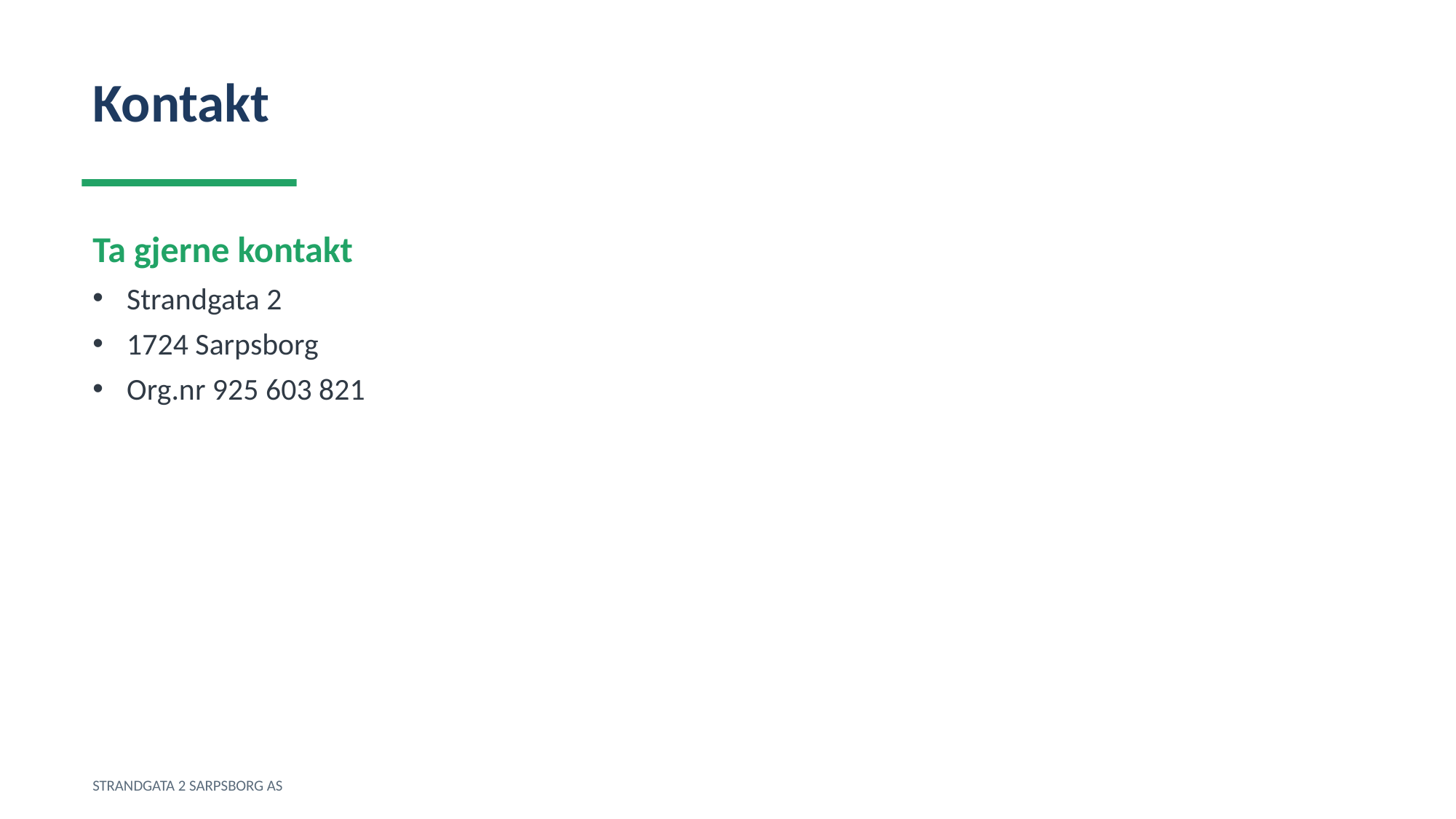

Kontakt

Ta gjerne kontakt
Strandgata 2
1724 Sarpsborg
Org.nr 925 603 821
STRANDGATA 2 SARPSBORG AS